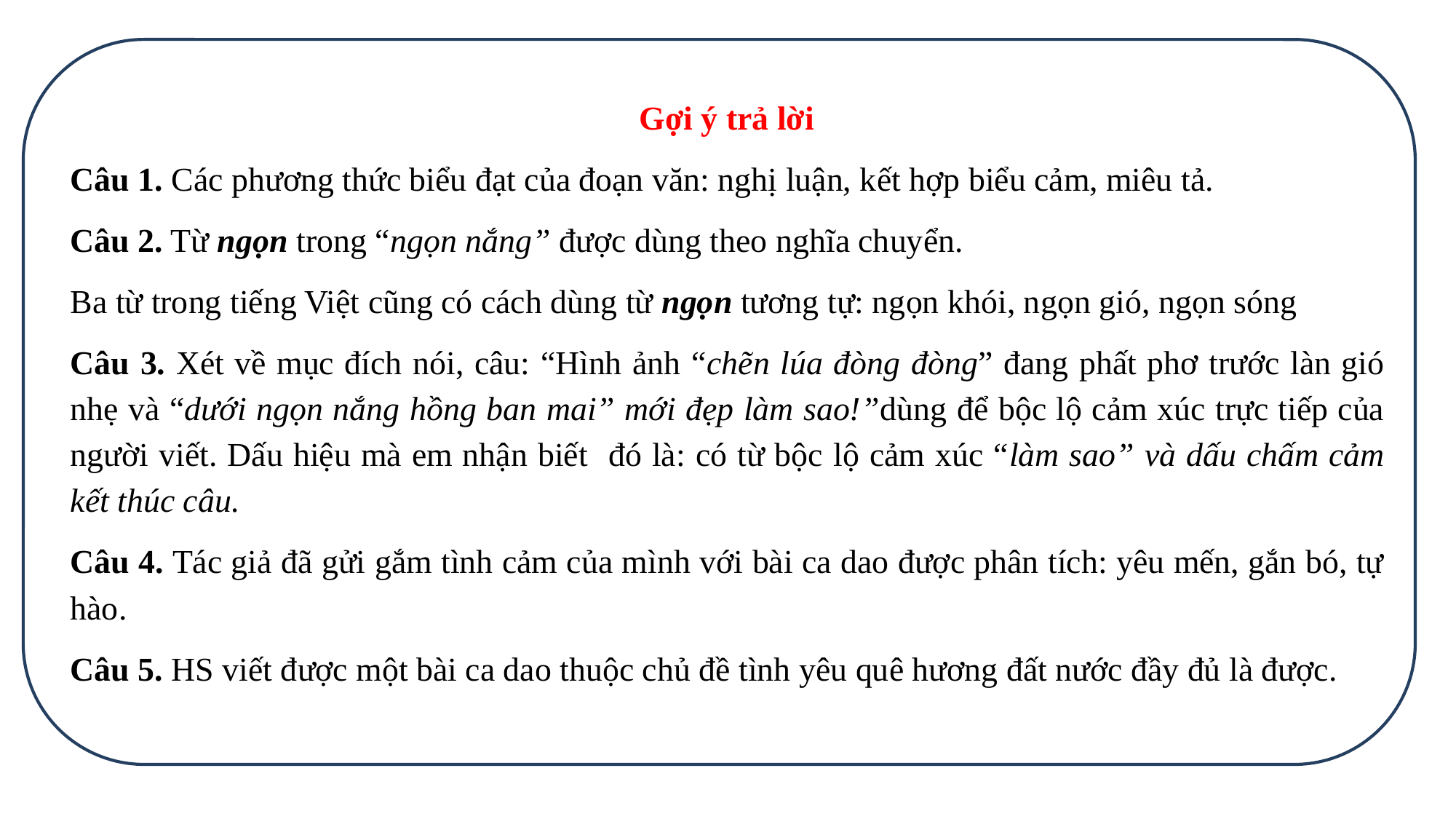

Gợi ý trả lời
Câu 1. Các phương thức biểu đạt của đoạn văn: nghị luận, kết hợp biểu cảm, miêu tả.
Câu 2. Từ ngọn trong “ngọn nắng” được dùng theo nghĩa chuyển.
Ba từ trong tiếng Việt cũng có cách dùng từ ngọn tương tự: ngọn khói, ngọn gió, ngọn sóng
Câu 3. Xét về mục đích nói, câu: “Hình ảnh “chẽn lúa đòng đòng” đang phất phơ trước làn gió nhẹ và “dưới ngọn nắng hồng ban mai” mới đẹp làm sao!”dùng để bộc lộ cảm xúc trực tiếp của người viết. Dấu hiệu mà em nhận biết  đó là: có từ bộc lộ cảm xúc “làm sao” và dấu chấm cảm kết thúc câu.
Câu 4. Tác giả đã gửi gắm tình cảm của mình với bài ca dao được phân tích: yêu mến, gắn bó, tự hào.
Câu 5. HS viết được một bài ca dao thuộc chủ đề tình yêu quê hương đất nước đầy đủ là được.